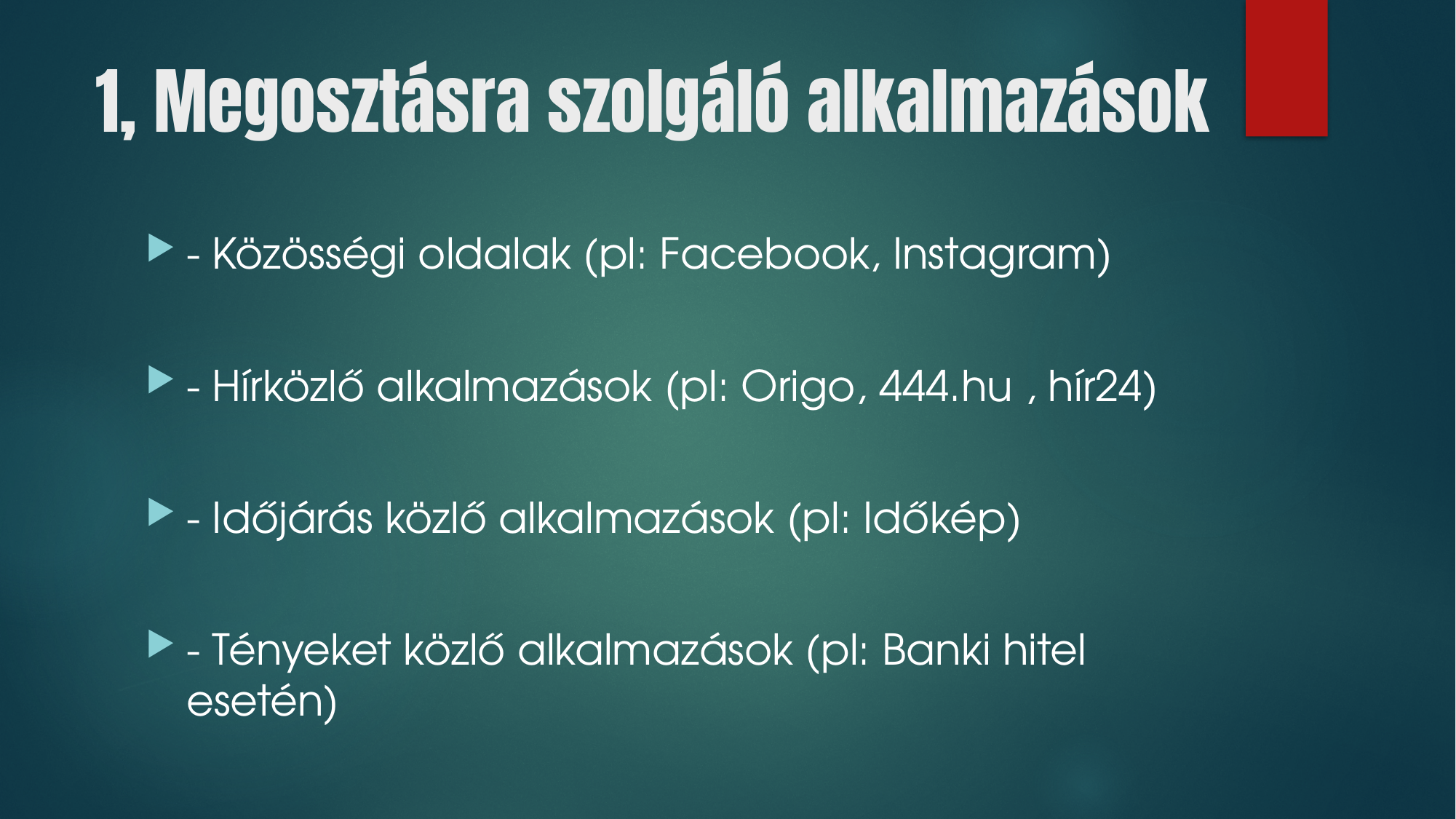

# 1, Megosztásra szolgáló alkalmazások
- Közösségi oldalak (pl: Facebook, Instagram)

- Hírközlő alkalmazások (pl: Origo, 444.hu , hír24)

- Időjárás közlő alkalmazások (pl: Időkép)

- Tényeket közlő alkalmazások (pl: Banki hitel esetén)